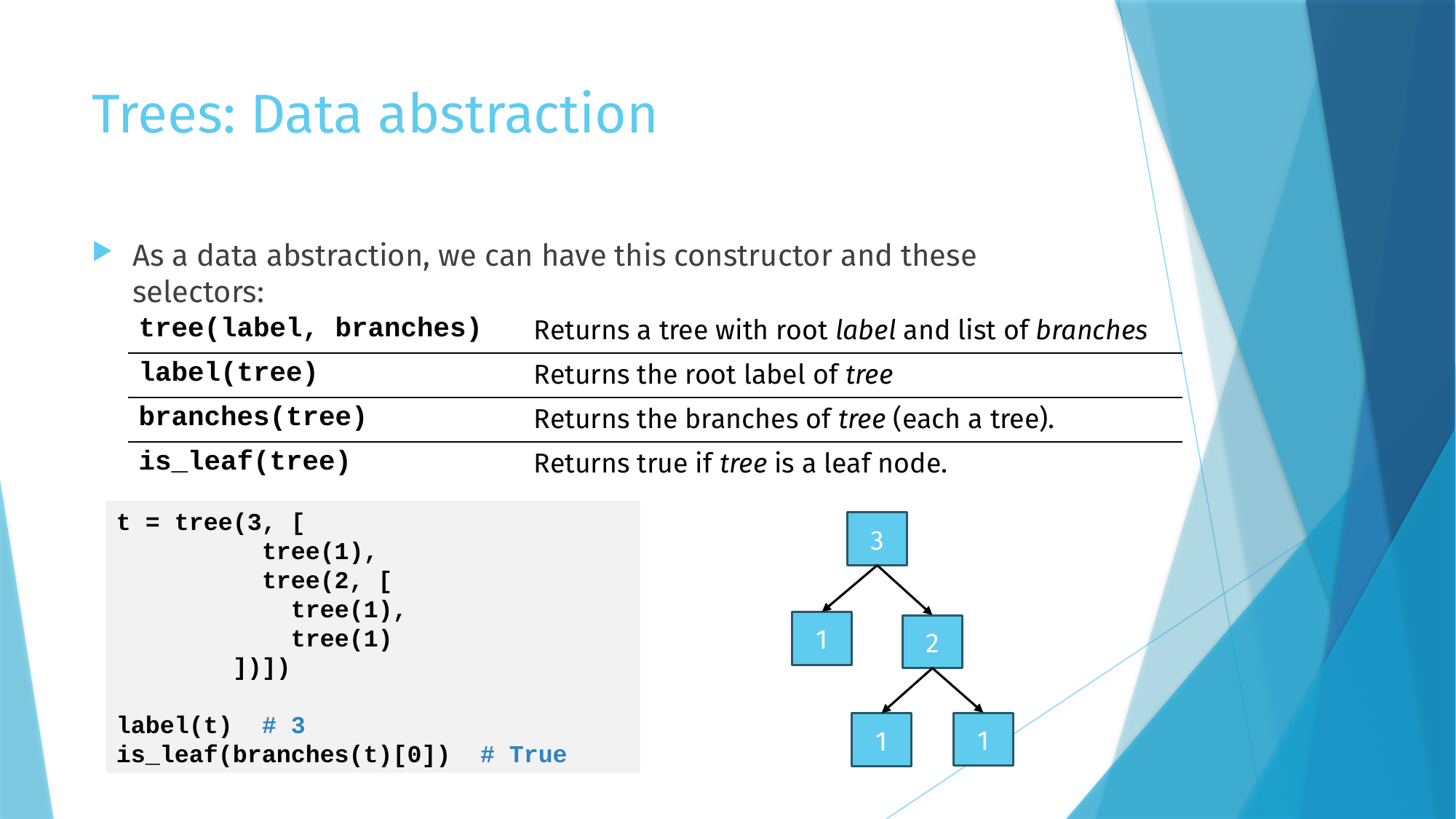

# Trees: Data abstraction
As a data abstraction, we can have this constructor and these selectors:

| tree(label, branches) | Returns a tree with root label and list of branches |
| --- | --- |
| label(tree) | Returns the root label of tree |
| branches(tree) | Returns the branches of tree (each a tree). |
| is\_leaf(tree) | Returns true if tree is a leaf node. |
t = tree(3, [
          tree(1),
          tree(2, [
            tree(1),
            tree(1)
        ])])

label(t)  # 3
is_leaf(branches(t)[0])  # True
3
1
2
1
1